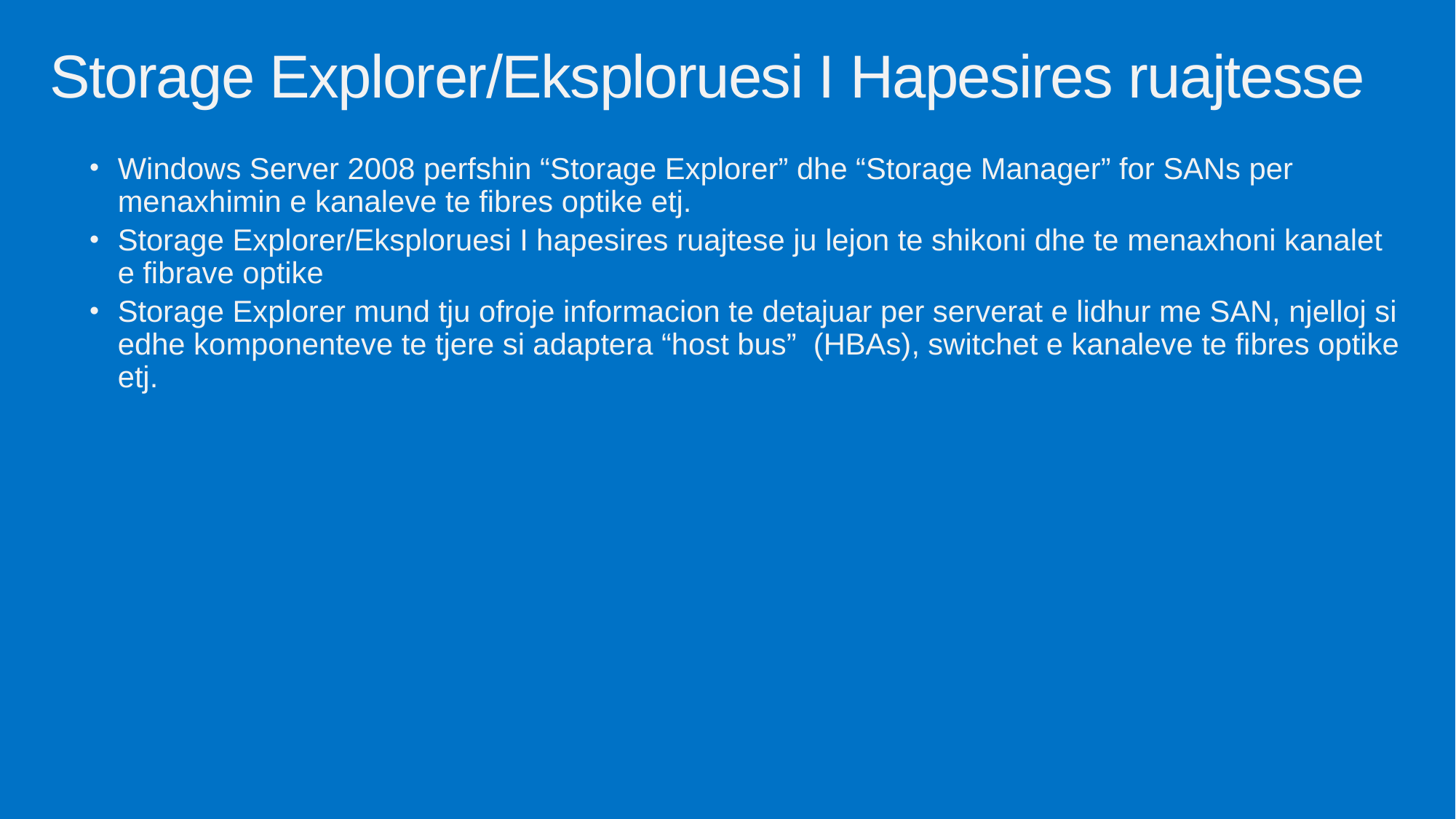

# Storage Explorer/Eksploruesi I Hapesires ruajtesse
Windows Server 2008 perfshin “Storage Explorer” dhe “Storage Manager” for SANs per menaxhimin e kanaleve te fibres optike etj.
Storage Explorer/Eksploruesi I hapesires ruajtese ju lejon te shikoni dhe te menaxhoni kanalet e fibrave optike
Storage Explorer mund tju ofroje informacion te detajuar per serverat e lidhur me SAN, njelloj si edhe komponenteve te tjere si adaptera “host bus”  (HBAs), switchet e kanaleve te fibres optike etj.